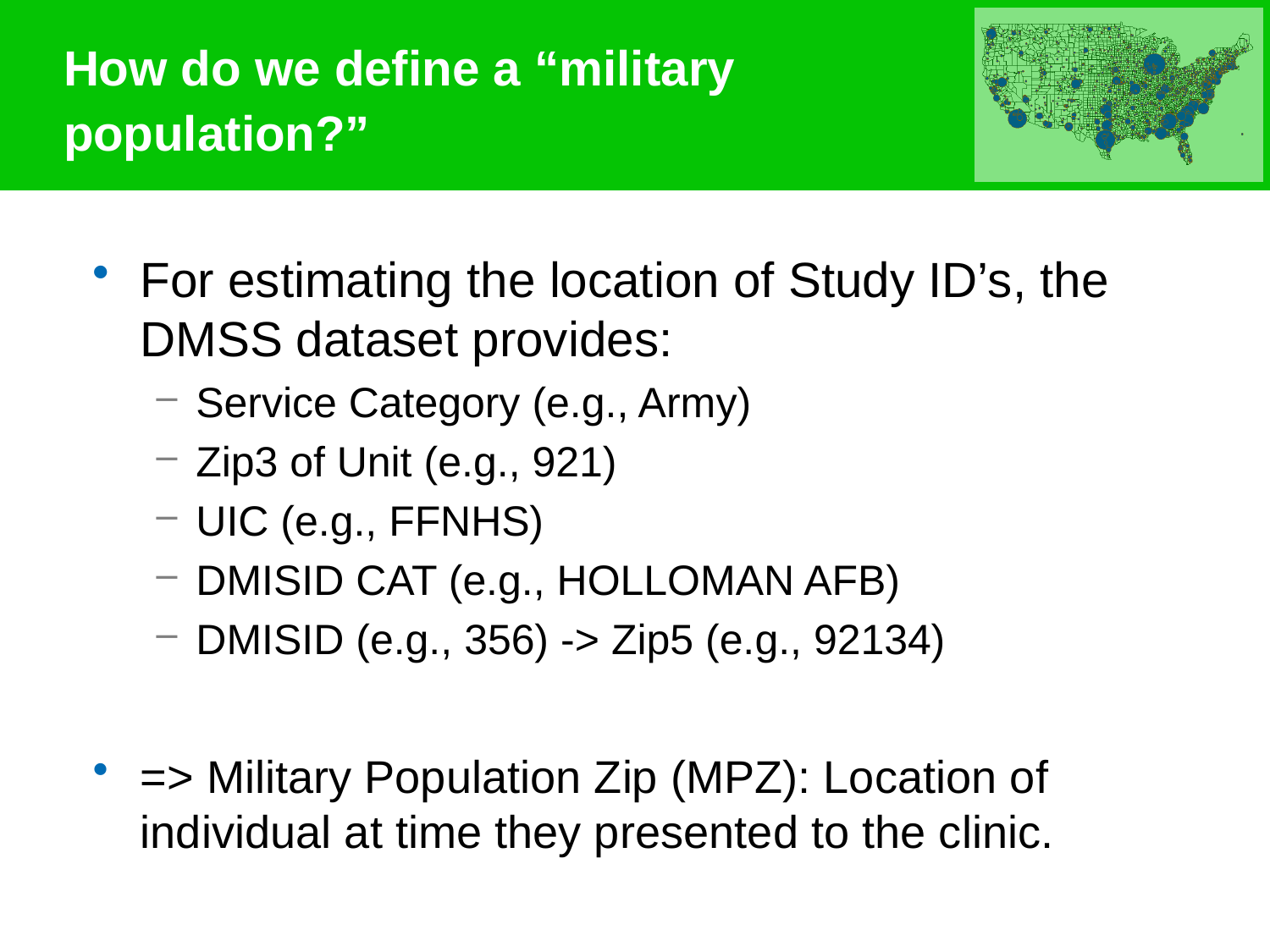

# How do we define a “military population?”
For estimating the location of Study ID’s, the DMSS dataset provides:
Service Category (e.g., Army)
Zip3 of Unit (e.g., 921)
UIC (e.g., FFNHS)
DMISID CAT (e.g., HOLLOMAN AFB)
DMISID (e.g., 356) -> Zip5 (e.g., 92134)

=> Military Population Zip (MPZ): Location of individual at time they presented to the clinic.